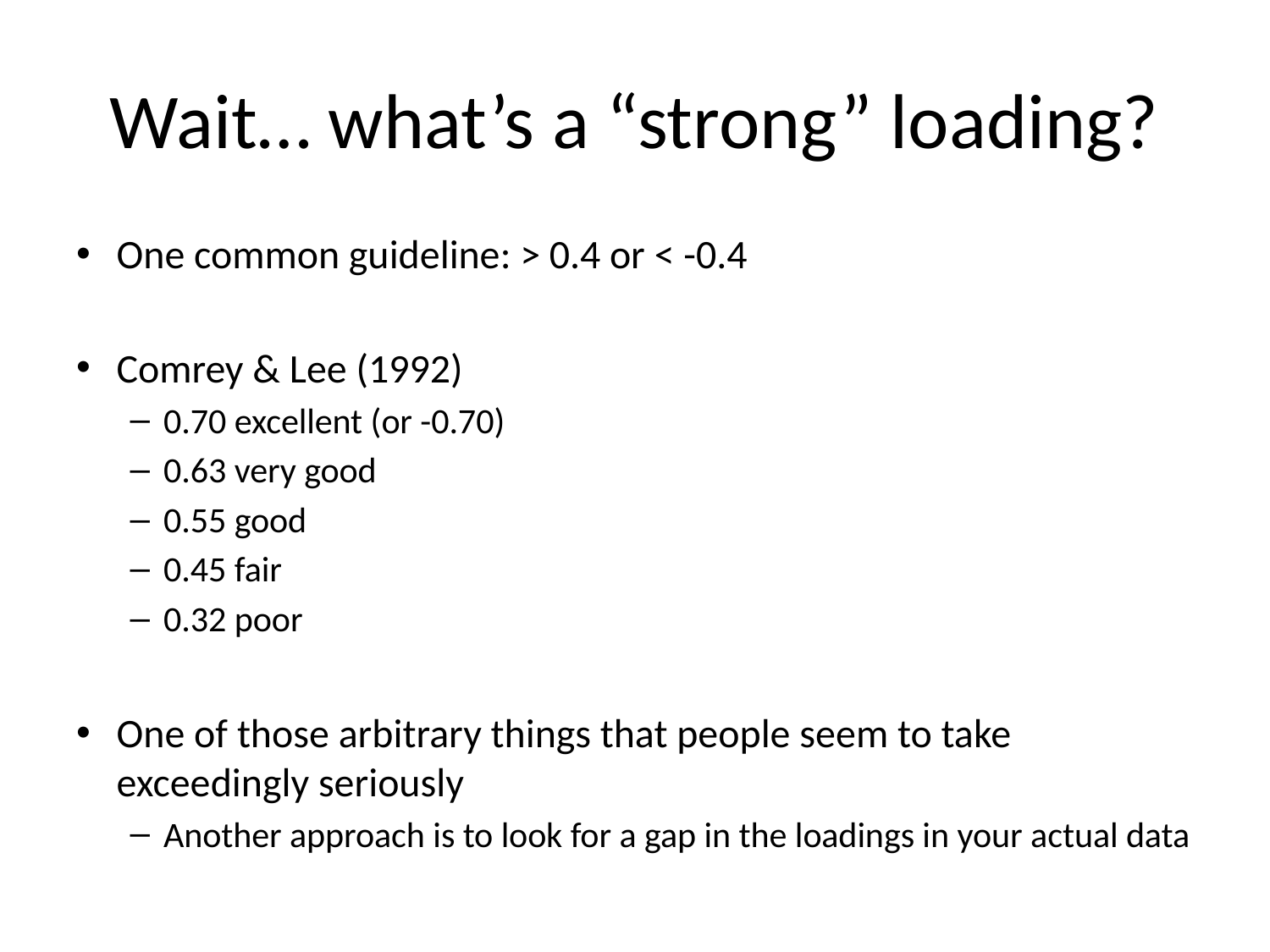

# Wait… what’s a “strong” loading?
One common guideline: > 0.4 or < -0.4

Comrey & Lee (1992)
0.70 excellent (or -0.70)
0.63 very good
0.55 good
0.45 fair
0.32 poor

One of those arbitrary things that people seem to take exceedingly seriously
Another approach is to look for a gap in the loadings in your actual data